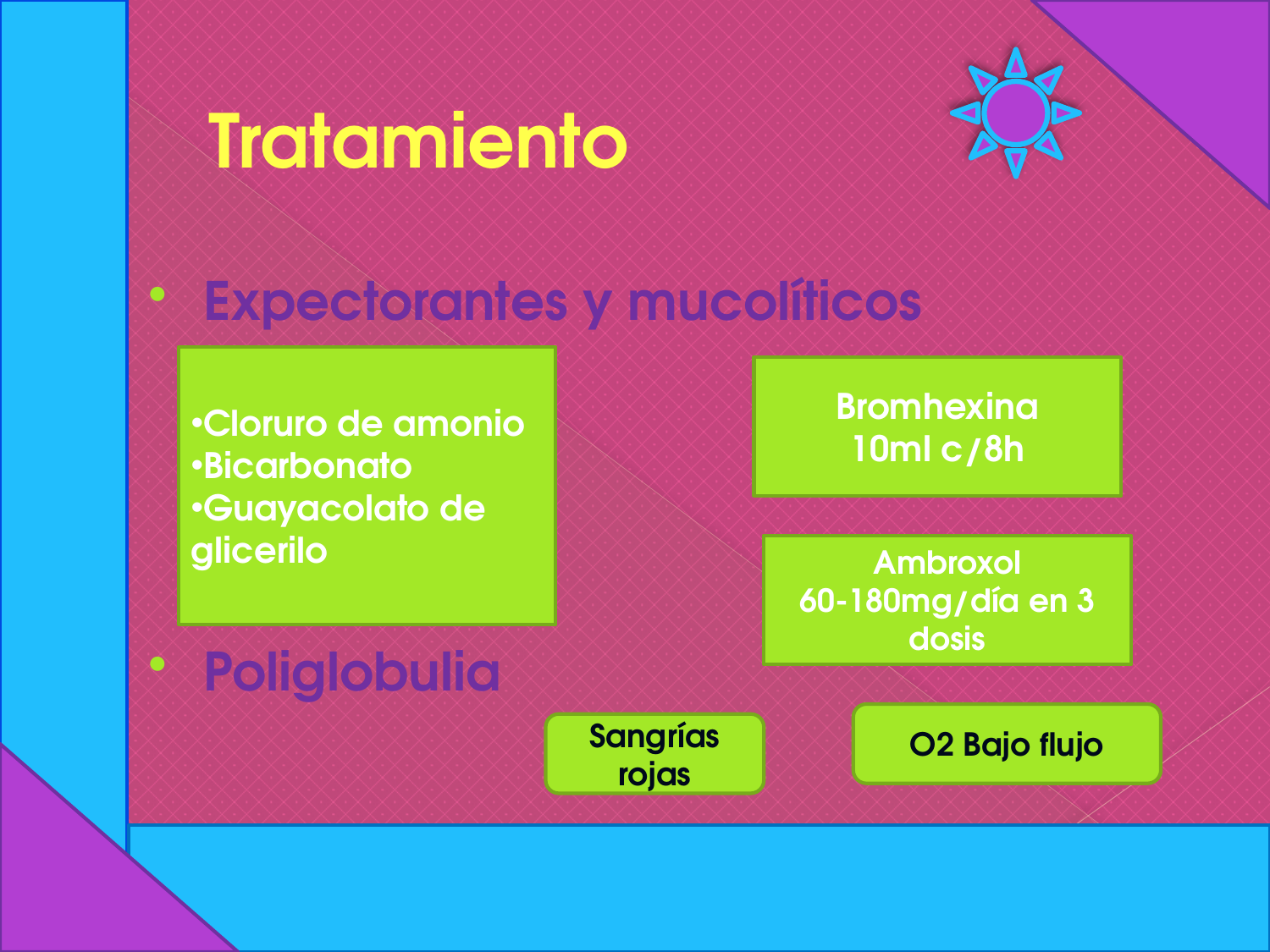

#

Tratamiento
Expectorantes y mucolíticos

Poliglobulia
Cloruro de amonio
Bicarbonato
Guayacolato de glicerilo
Bromhexina
10ml c/8h
Ambroxol
60-180mg/día en 3 dosis
O2 Bajo flujo
Sangrías rojas